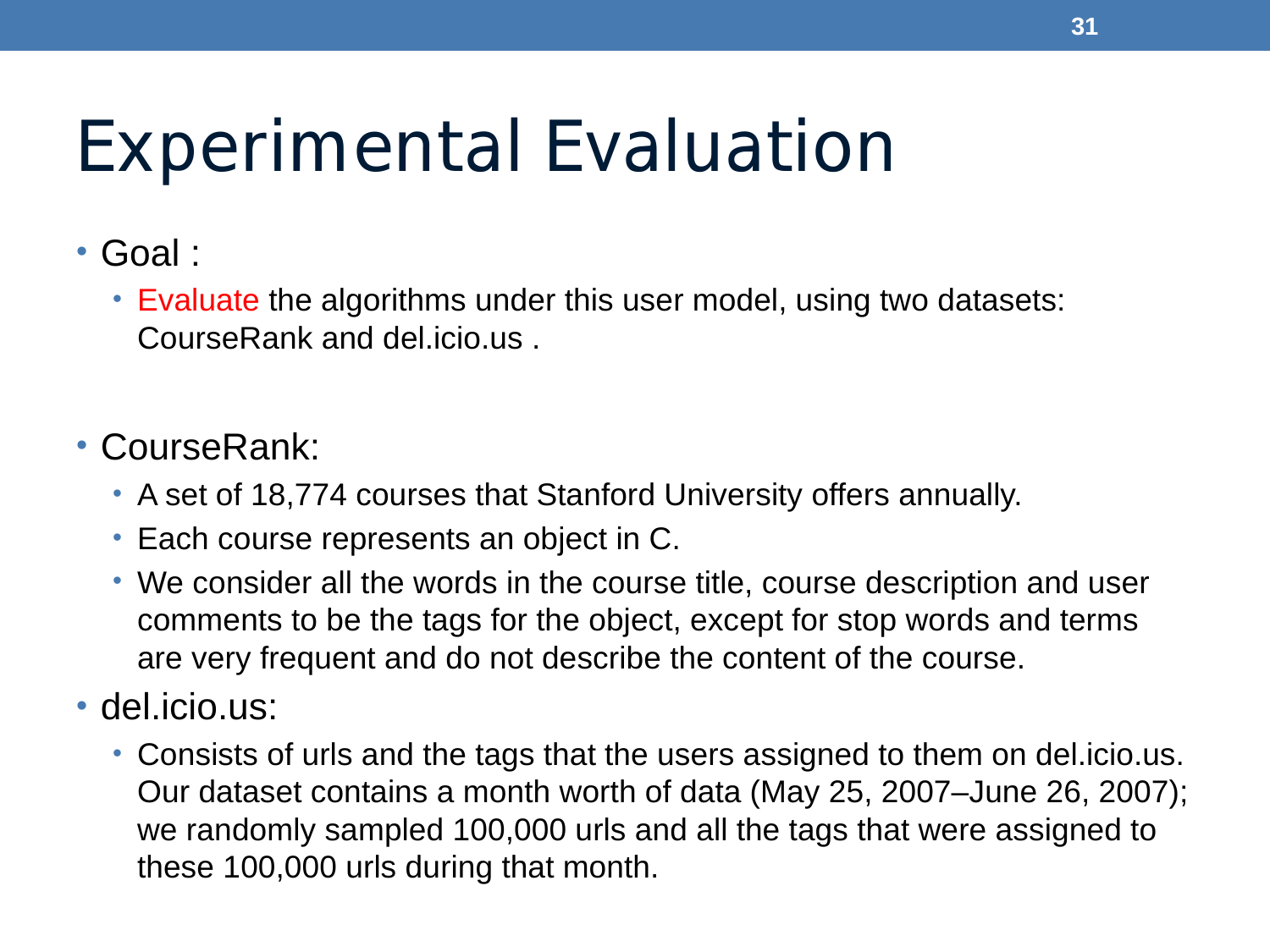

31
# Experimental Evaluation
Goal :
Evaluate the algorithms under this user model, using two datasets: CourseRank and del.icio.us .

CourseRank:
A set of 18,774 courses that Stanford University offers annually.
Each course represents an object in C.
We consider all the words in the course title, course description and user comments to be the tags for the object, except for stop words and terms are very frequent and do not describe the content of the course.
del.icio.us:
Consists of urls and the tags that the users assigned to them on del.icio.us. Our dataset contains a month worth of data (May 25, 2007–June 26, 2007); we randomly sampled 100,000 urls and all the tags that were assigned to these 100,000 urls during that month.